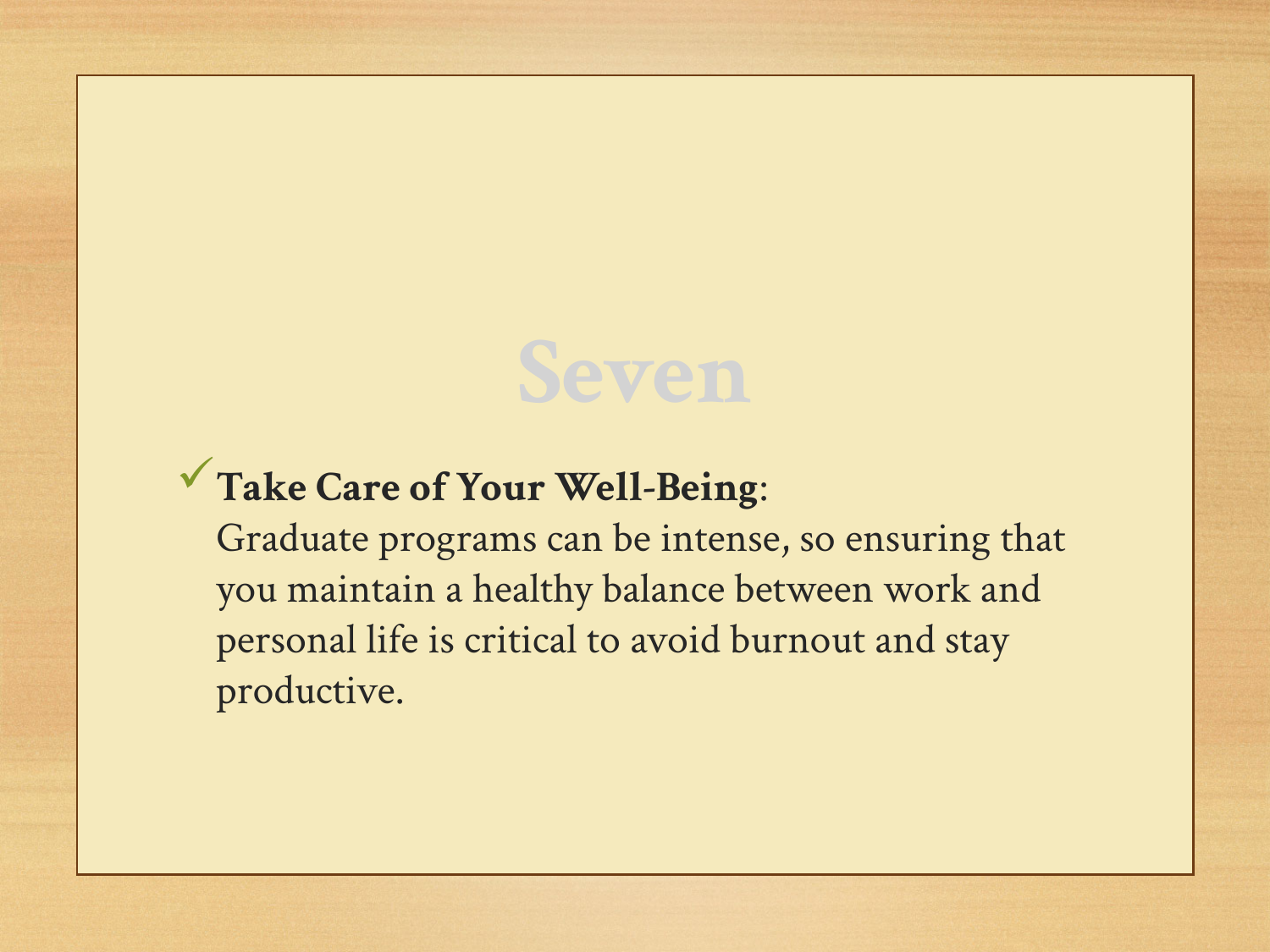

Seven
Take Care of Your Well-Being:
Graduate programs can be intense, so ensuring that you maintain a healthy balance between work and personal life is critical to avoid burnout and stay productive.